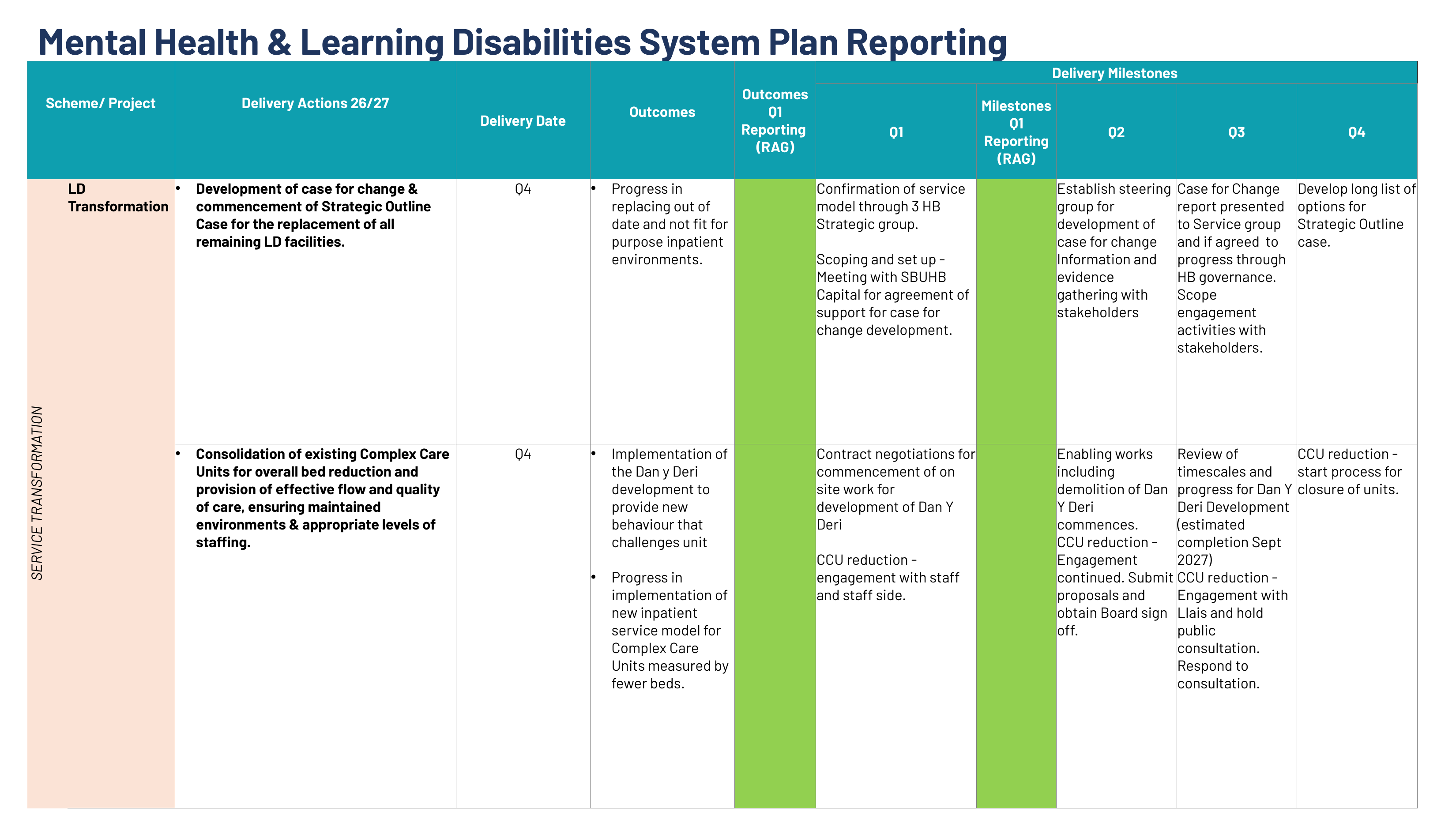

# Mental Health & Learning Disabilities System Plan Reporting
| Scheme/ Project |  | Delivery Actions 26/27 | Delivery Date | Outcomes | Outcomes Q1 Reporting (RAG) | Delivery Milestones |  |  |  |  |
| --- | --- | --- | --- | --- | --- | --- | --- | --- | --- | --- |
|  |  |  |  |  |  | Q1 | Milestones Q1 Reporting (RAG) | Q2 | Q3 | Q4 |
| SERVICE TRANSFORMATION | LD Transformation | Development of case for change & commencement of Strategic Outline Case for the replacement of all remaining LD facilities. | Q4 | Progress in replacing out of date and not fit for purpose inpatient environments. |  | Confirmation of service model through 3 HB Strategic group. Scoping and set up - Meeting with SBUHB Capital for agreement of support for case for change development. |  | Establish steering group for development of case for change Information and evidence gathering with stakeholders | Case for Change report presented to Service group and if agreed to progress through HB governance. Scope engagement activities with stakeholders. | Develop long list of options for Strategic Outline case. |
|  |  | Consolidation of existing Complex Care Units for overall bed reduction and provision of effective flow and quality of care, ensuring maintained environments & appropriate levels of staffing. | Q4 | Implementation of the Dan y Deri development to provide new behaviour that challenges unit Progress in implementation of new inpatient service model for Complex Care Units measured by fewer beds. |  | Contract negotiations for commencement of on site work for development of Dan Y Deri CCU reduction - engagement with staff and staff side. |  | Enabling works including demolition of Dan Y Deri commences. CCU reduction - Engagement continued. Submit proposals and obtain Board sign off. | Review of timescales and progress for Dan Y Deri Development (estimated completion Sept 2027) CCU reduction - Engagement with Llais and hold public consultation. Respond to consultation. | CCU reduction - start process for closure of units. |